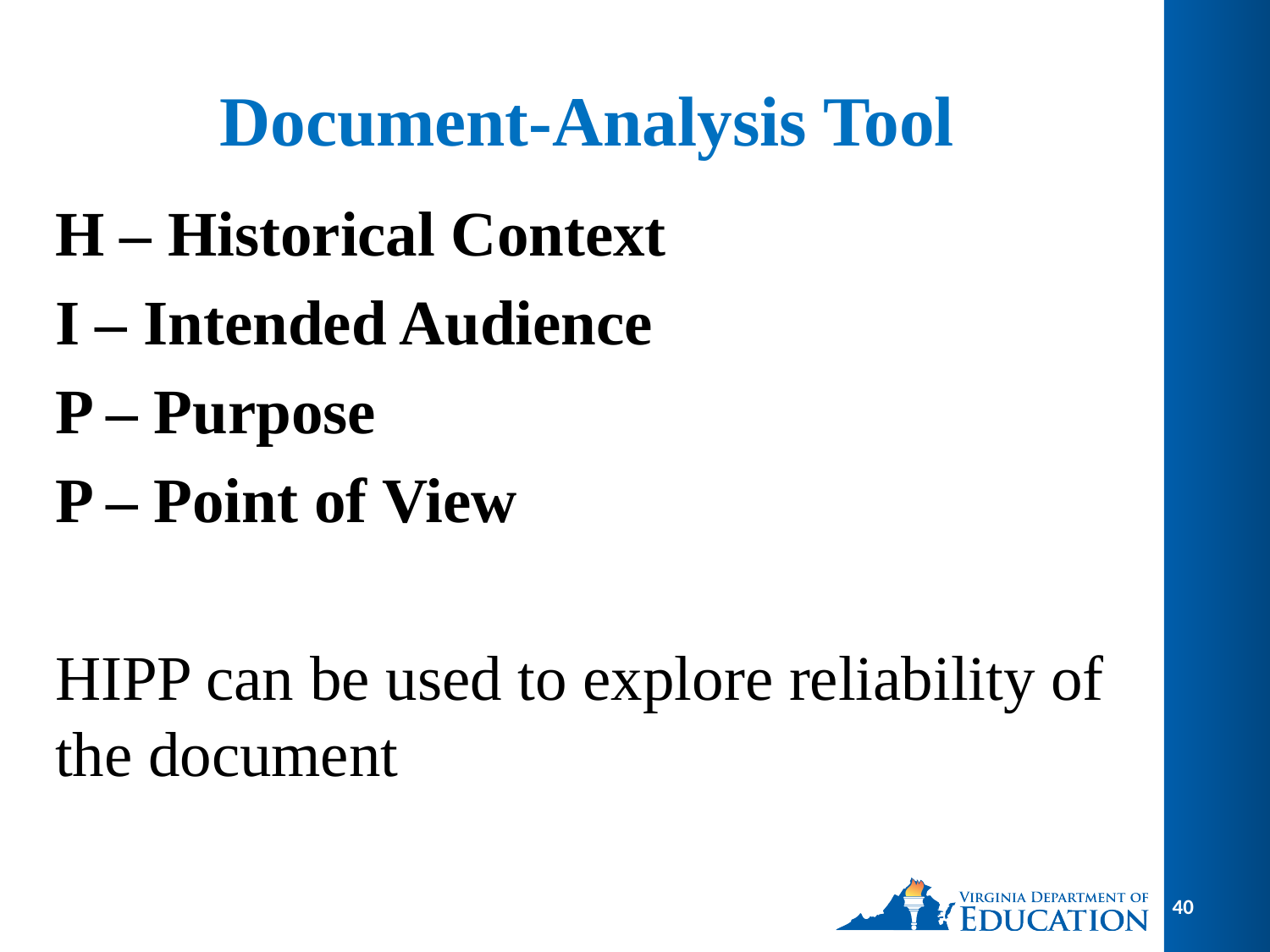

# Document-Analysis Tool
H – Historical Context
I – Intended Audience
P – Purpose
P – Point of View

HIPP can be used to explore reliability of the document
40